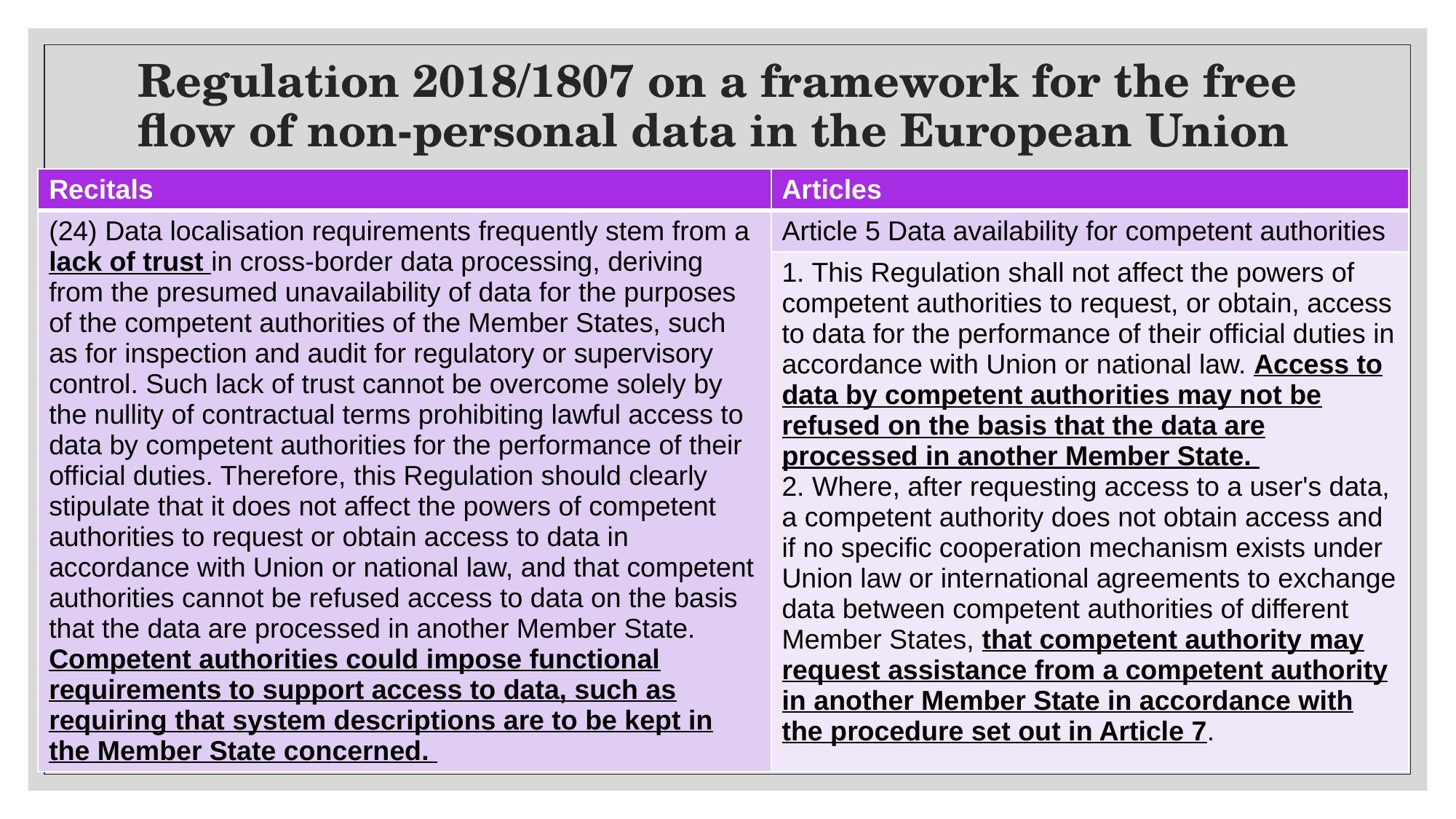

# Regulation 2018/1807 on a framework for the free flow of non-personal data in the European Union
| Recitals | Articles |
| --- | --- |
| (24) Data localisation requirements frequently stem from a lack of trust in cross-border data processing, deriving from the presumed unavailability of data for the purposes of the competent authorities of the Member States, such as for inspection and audit for regulatory or supervisory control. Such lack of trust cannot be overcome solely by the nullity of contractual terms prohibiting lawful access to data by competent authorities for the performance of their official duties. Therefore, this Regulation should clearly stipulate that it does not affect the powers of competent authorities to request or obtain access to data in accordance with Union or national law, and that competent authorities cannot be refused access to data on the basis that the data are processed in another Member State. Competent authorities could impose functional requirements to support access to data, such as requiring that system descriptions are to be kept in the Member State concerned. | Article 5 Data availability for competent authorities |
|  | 1. This Regulation shall not affect the powers of competent authorities to request, or obtain, access to data for the performance of their official duties in accordance with Union or national law. Access to data by competent authorities may not be refused on the basis that the data are processed in another Member State. 2. Where, after requesting access to a user's data, a competent authority does not obtain access and if no specific cooperation mechanism exists under Union law or international agreements to exchange data between competent authorities of different Member States, that competent authority may request assistance from a competent authority in another Member State in accordance with the procedure set out in Article 7. |